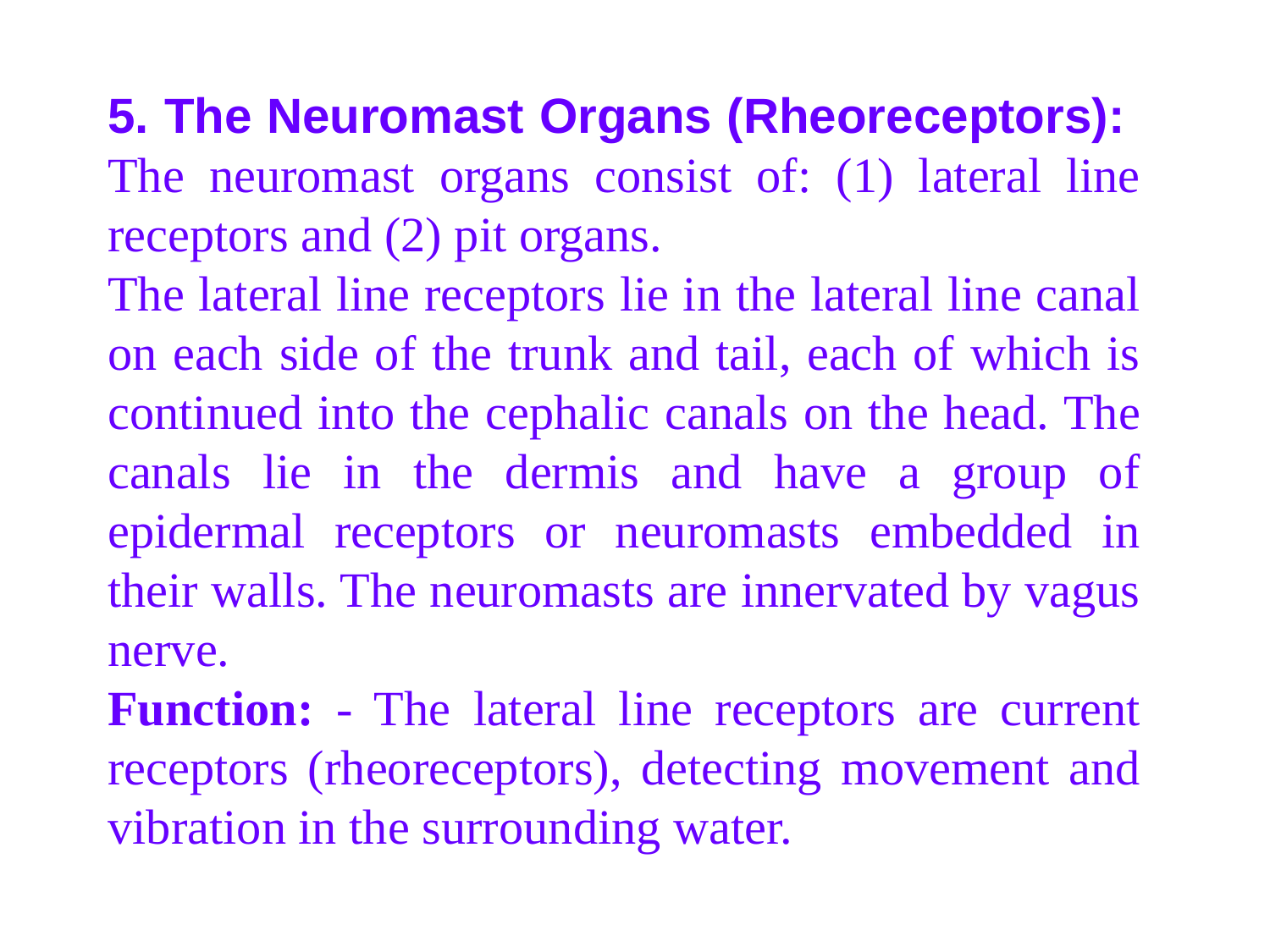

5. The Neuromast Organs (Rheoreceptors):  The neuromast organs consist of: (1) lateral line receptors and (2) pit organs.
The lateral line receptors lie in the lateral line canal on each side of the trunk and tail, each of which is continued into the cephalic canals on the head. The canals lie in the dermis and have a group of epidermal receptors or neuromasts embedded in their walls. The neuromasts are innervated by vagus nerve.
Function: - The lateral line receptors are current receptors (rheoreceptors), detecting movement and vibration in the surrounding water.